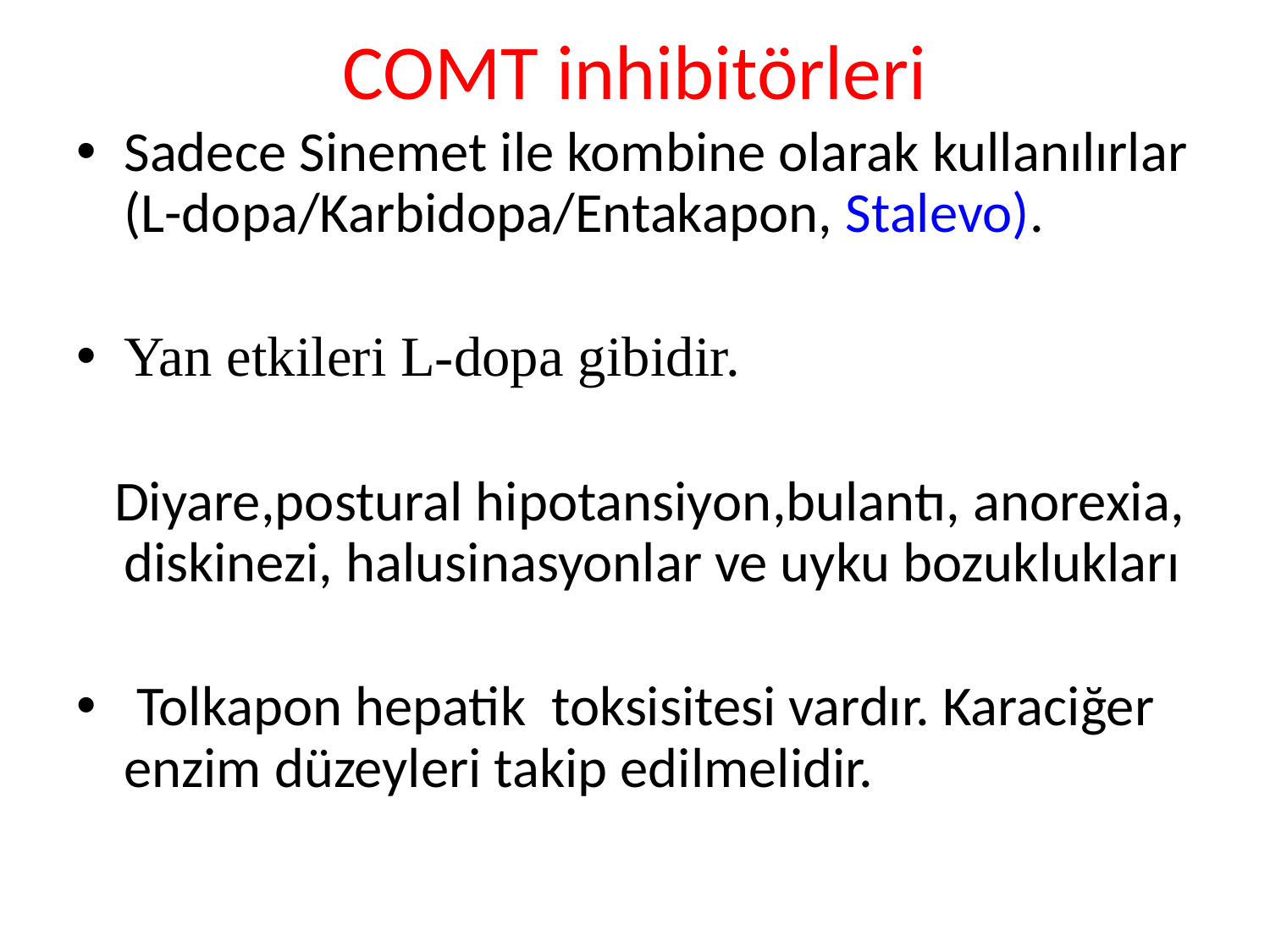

# COMT inhibitörleri
Sadece Sinemet ile kombine olarak kullanılırlar (L-dopa/Karbidopa/Entakapon, Stalevo).

Yan etkileri L-dopa gibidir.

   Diyare,postural hipotansiyon,bulantı, anorexia, diskinezi, halusinasyonlar ve uyku bozuklukları

 Tolkapon hepatik  toksisitesi vardır. Karaciğer enzim düzeyleri takip edilmelidir.